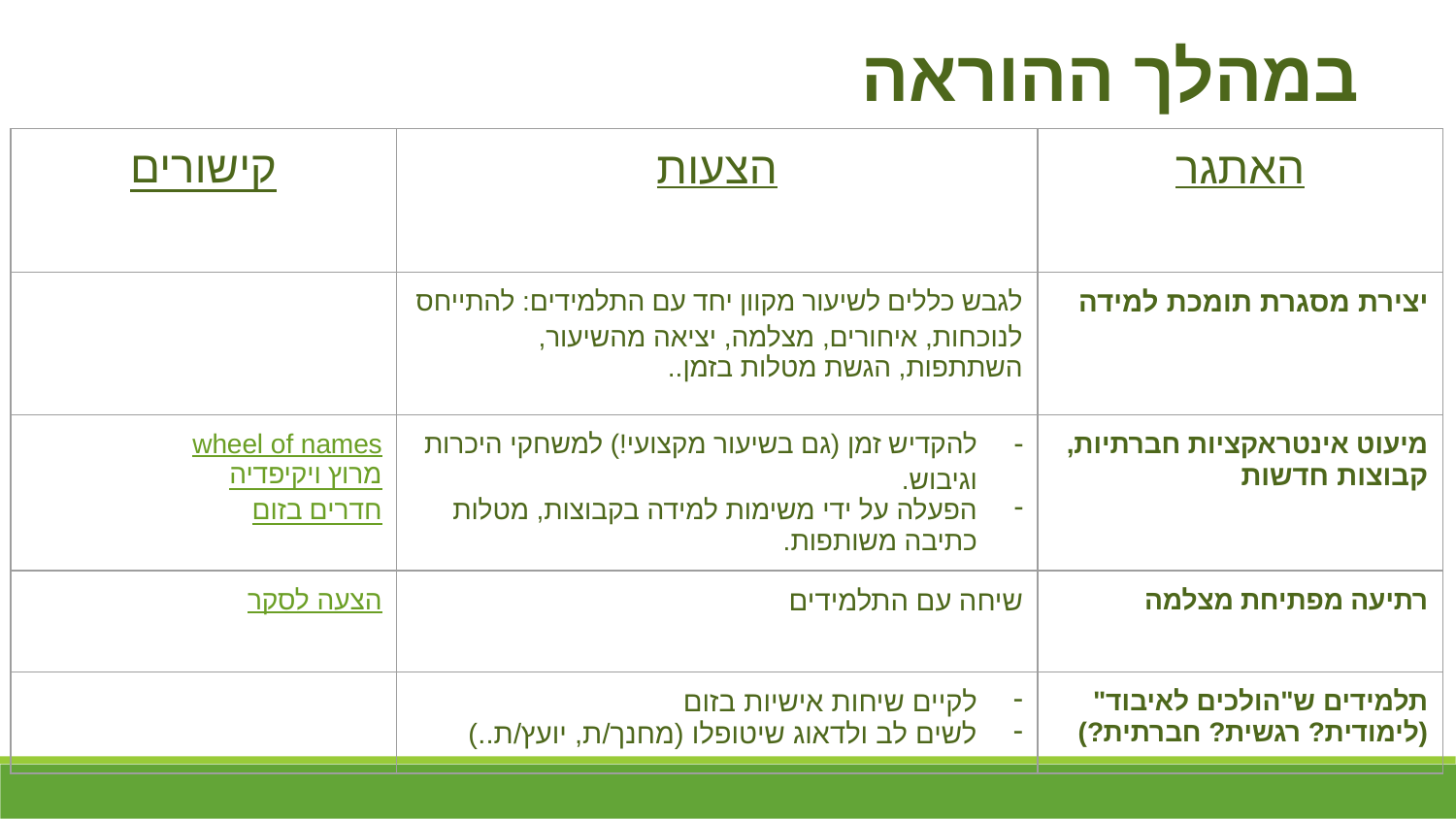

במהלך ההוראה
| קישורים | הצעות | האתגר |
| --- | --- | --- |
|  | לגבש כללים לשיעור מקוון יחד עם התלמידים: להתייחס לנוכחות, איחורים, מצלמה, יציאה מהשיעור, השתתפות, הגשת מטלות בזמן.. | יצירת מסגרת תומכת למידה |
| wheel of names מרוץ ויקיפדיה חדרים בזום | להקדיש זמן (גם בשיעור מקצועי!) למשחקי היכרות וגיבוש. הפעלה על ידי משימות למידה בקבוצות, מטלות כתיבה משותפות. | מיעוט אינטראקציות חברתיות, קבוצות חדשות |
| הצעה לסקר | שיחה עם התלמידים | רתיעה מפתיחת מצלמה |
|  | לקיים שיחות אישיות בזום לשים לב ולדאוג שיטופלו (מחנך/ת, יועץ/ת..) | תלמידים ש"הולכים לאיבוד" (לימודית? רגשית? חברתית?) |